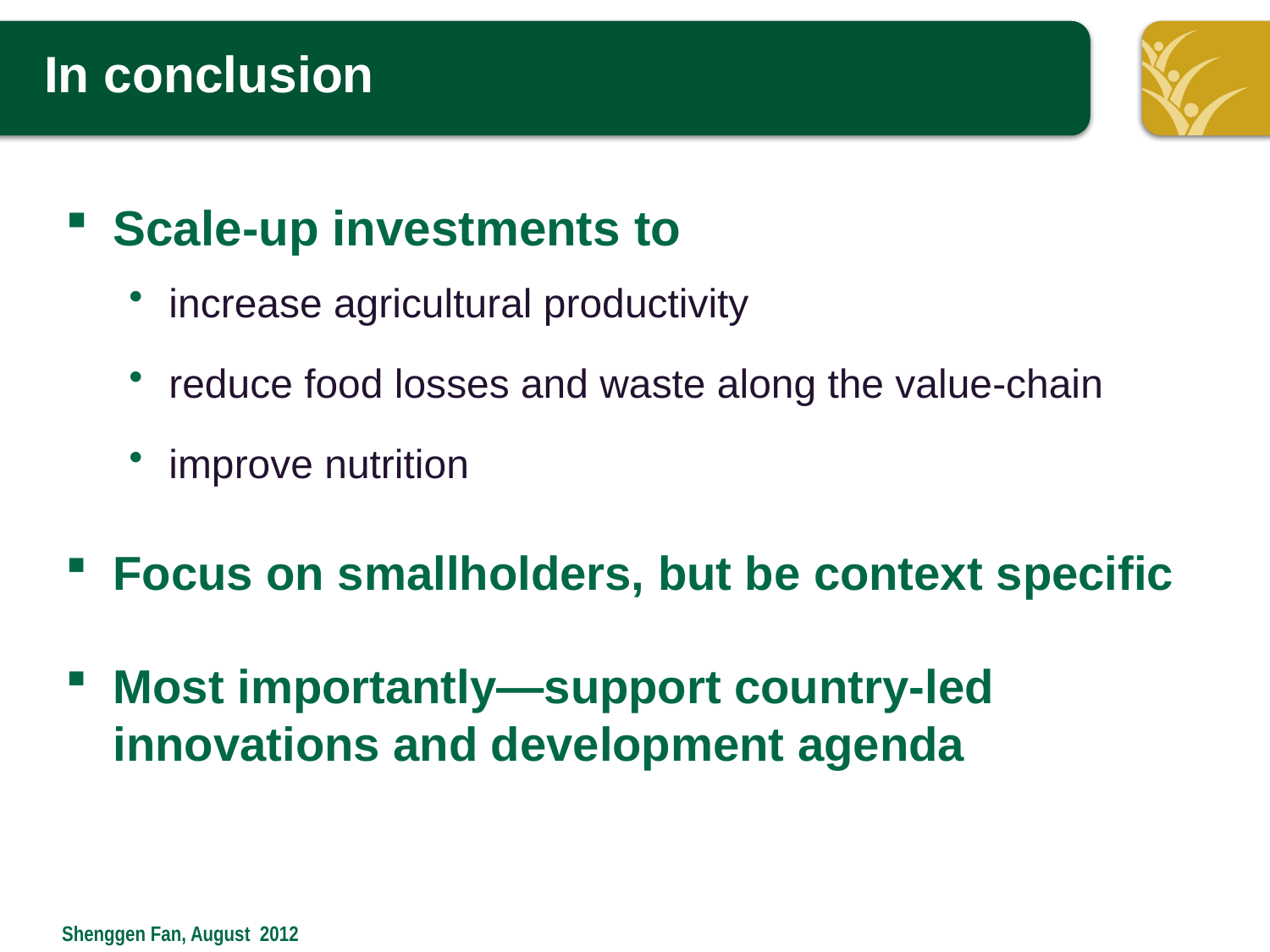

# In conclusion
Scale-up investments to
increase agricultural productivity
reduce food losses and waste along the value-chain
improve nutrition
Focus on smallholders, but be context specific
Most importantly—support country-led innovations and development agenda